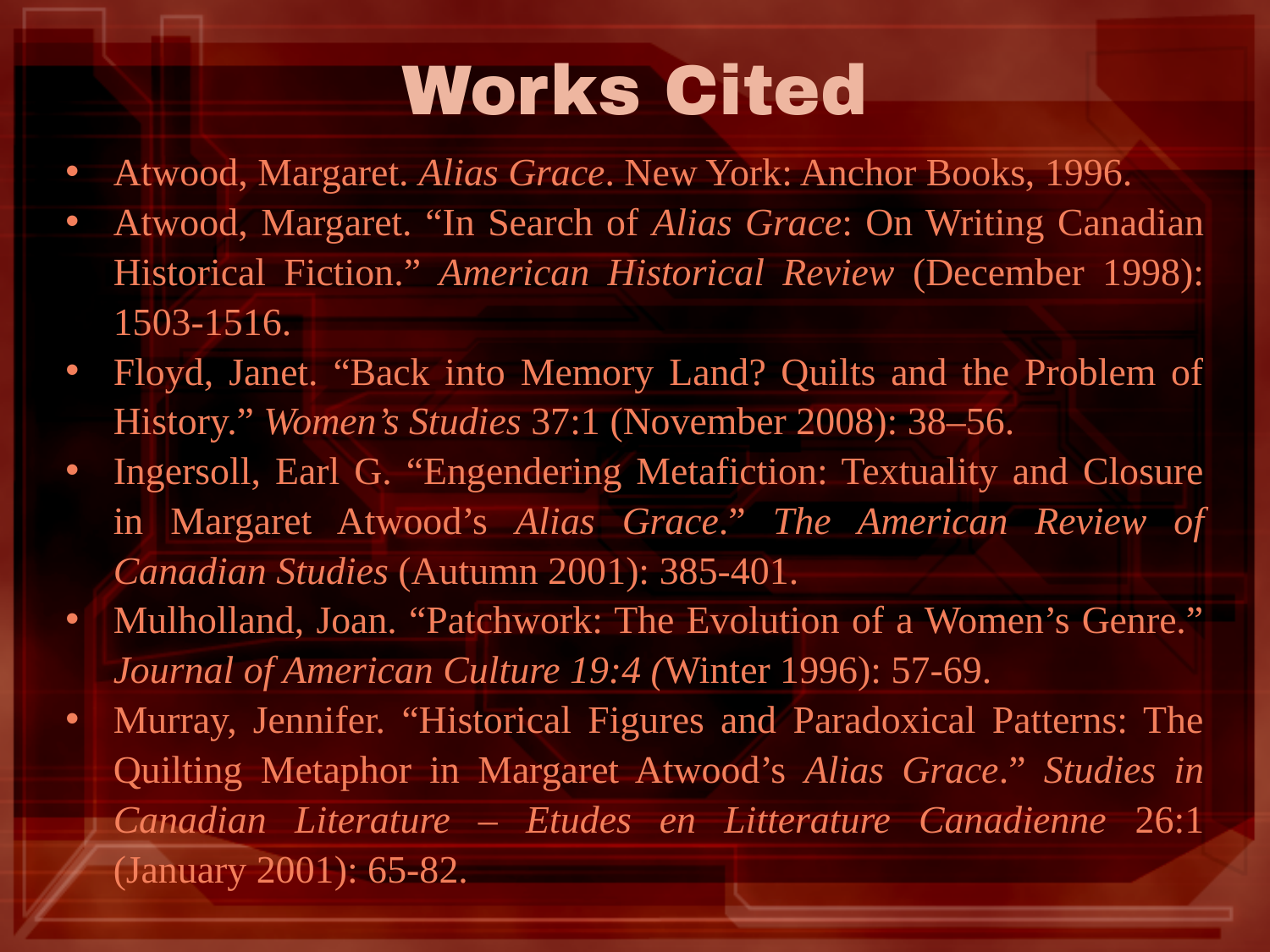

# Works Cited
Atwood, Margaret. Alias Grace. New York: Anchor Books, 1996.
Atwood, Margaret. “In Search of Alias Grace: On Writing Canadian Historical Fiction.” American Historical Review (December 1998): 1503-1516.
Floyd, Janet. “Back into Memory Land? Quilts and the Problem of History.” Women’s Studies 37:1 (November 2008): 38–56.
Ingersoll, Earl G. “Engendering Metafiction: Textuality and Closure in Margaret Atwood’s Alias Grace.” The American Review of Canadian Studies (Autumn 2001): 385-401.
Mulholland, Joan. “Patchwork: The Evolution of a Women’s Genre.” Journal of American Culture 19:4 (Winter 1996): 57-69.
Murray, Jennifer. “Historical Figures and Paradoxical Patterns: The Quilting Metaphor in Margaret Atwood’s Alias Grace.” Studies in Canadian Literature – Etudes en Litterature Canadienne 26:1 (January 2001): 65-82.